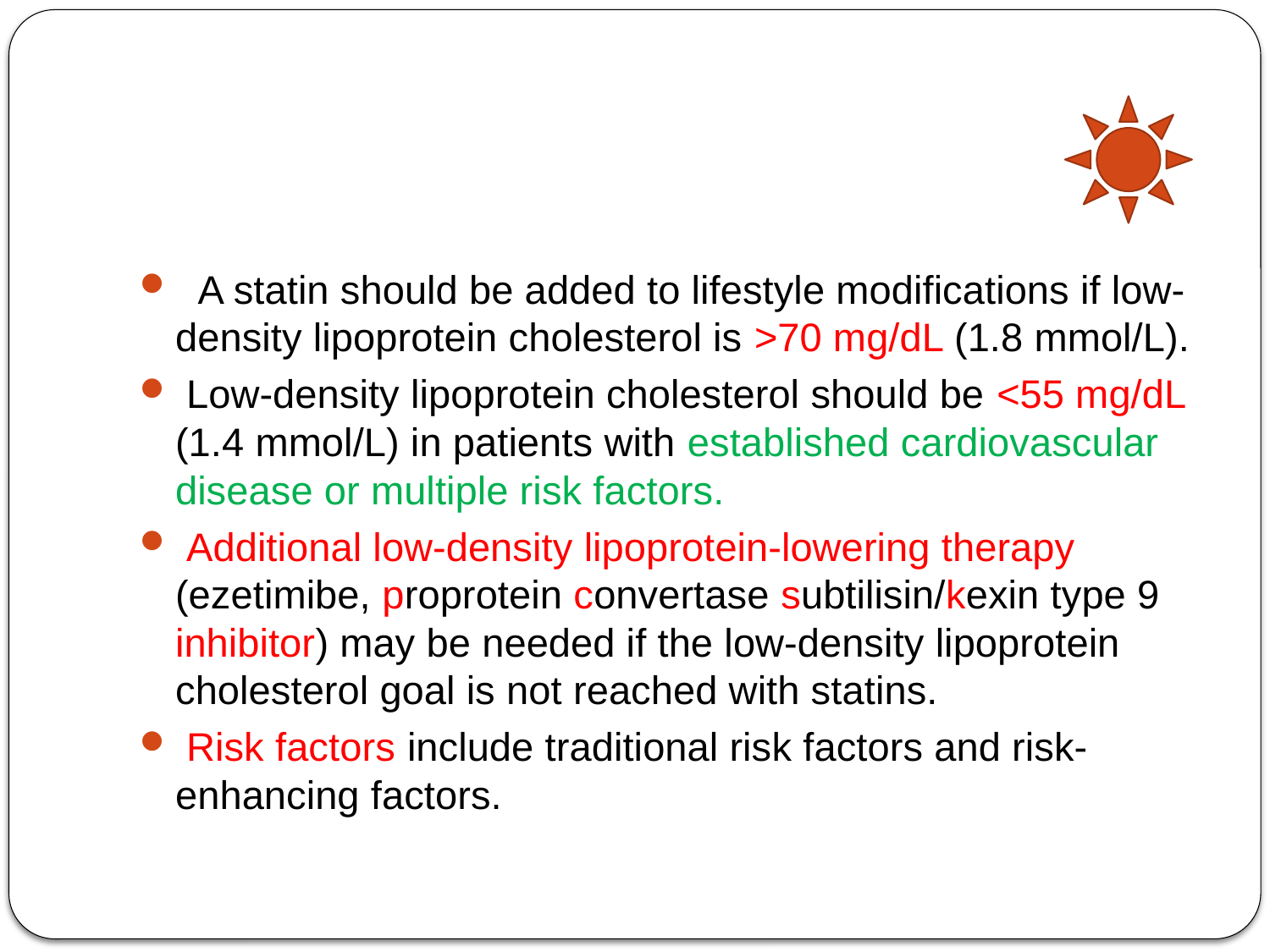

#

  A statin should be added to lifestyle modifications if low-density lipoprotein cholesterol is >70 mg/dL (1.8 mmol/L).
 Low-density lipoprotein cholesterol should be <55 mg/dL (1.4 mmol/L) in patients with established cardiovascular disease or multiple risk factors.
 Additional low-density lipoprotein-lowering therapy (ezetimibe, proprotein convertase subtilisin/kexin type 9 inhibitor) may be needed if the low-density lipoprotein cholesterol goal is not reached with statins.
 Risk factors include traditional risk factors and risk-enhancing factors.